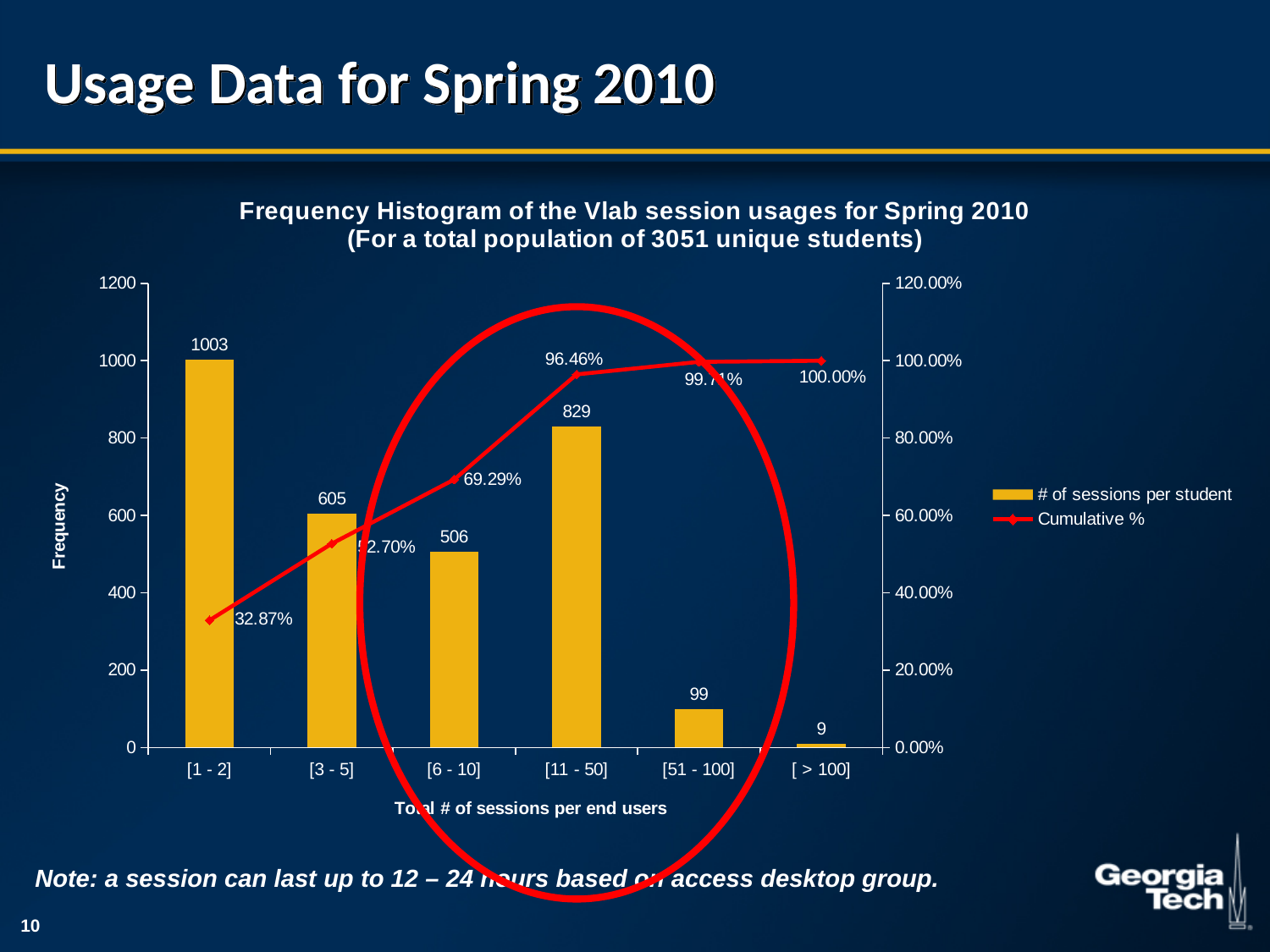

# Usage Data for Spring 2010

### Chart: Frequency Histogram of the Vlab session usages for Spring 2010
(For a total population of 3051 unique students)

| Category |  |  |
|---|---|---|
| [1 - 2] | 1003.0 | 0.32874467387741796 |
| [3 - 5] | 605.0 | 0.5270403146509341 |
| [6 - 10] | 506.0 | 0.6928875778433301 |
| [11 - 50] | 829.0 | 0.9646017699115047 |
| [51 - 100] | 99.0 | 0.9970501474926248 |
| [ > 100] | 9.0 | 1.0 |
Note: a session can last up to 12 – 24 hours based on access desktop group.